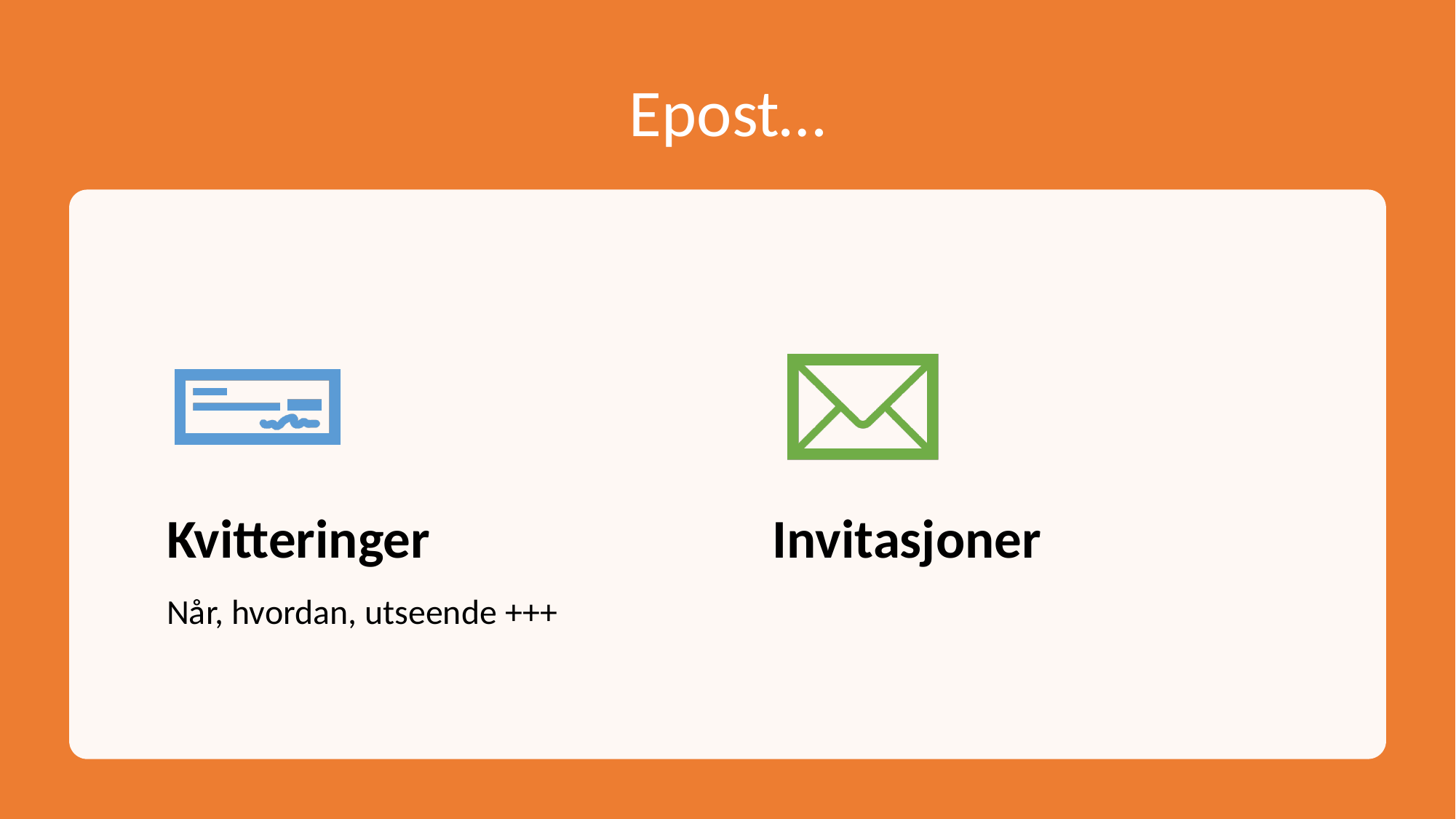

# Epost…

Kvitteringer
Når, hvordan, utseende +++
Invitasjoner